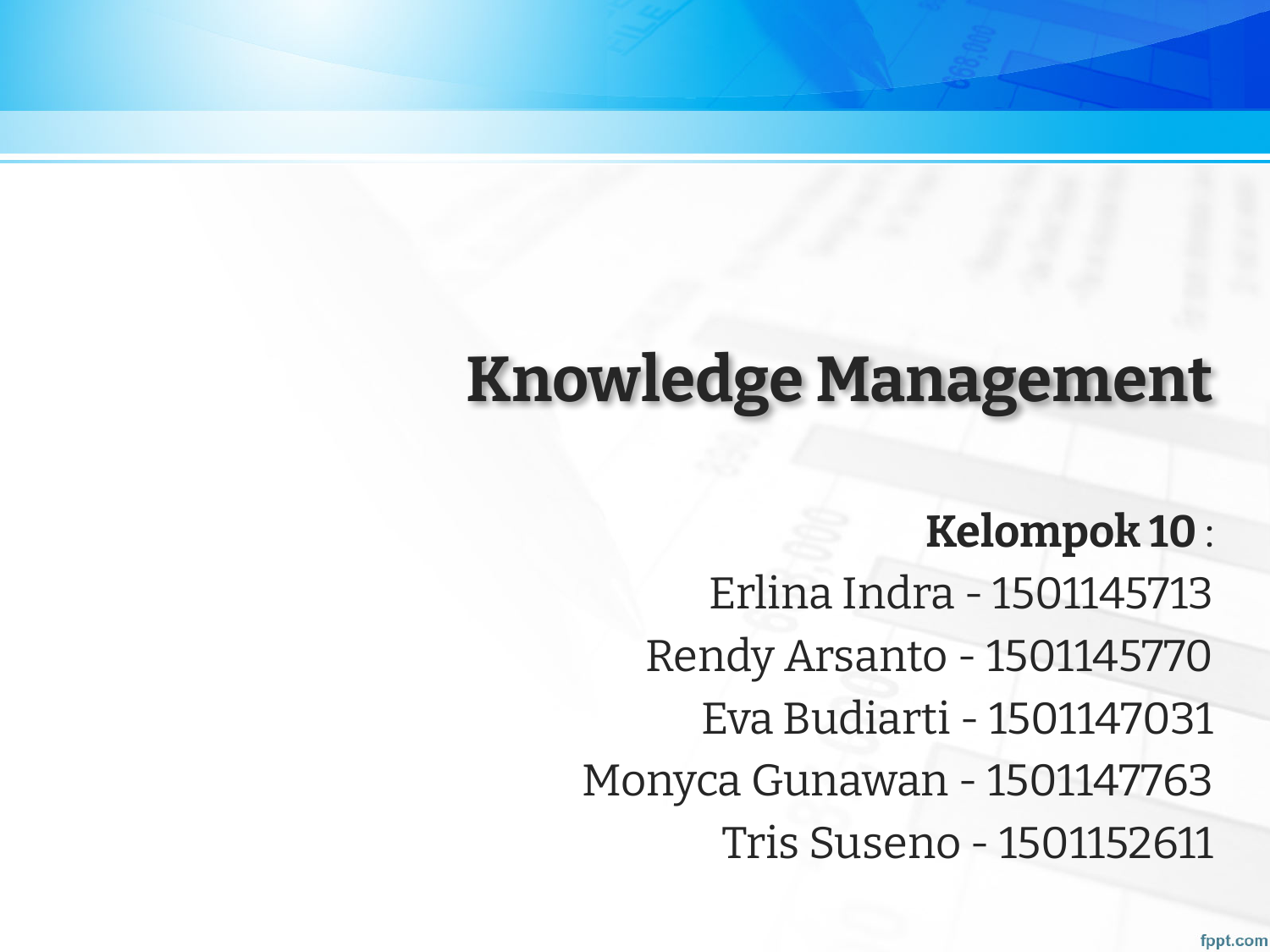

# Knowledge Management
Kelompok 10 :
Erlina Indra - 1501145713
Rendy Arsanto - 1501145770
Eva Budiarti - 1501147031
Monyca Gunawan - 1501147763
Tris Suseno - 1501152611